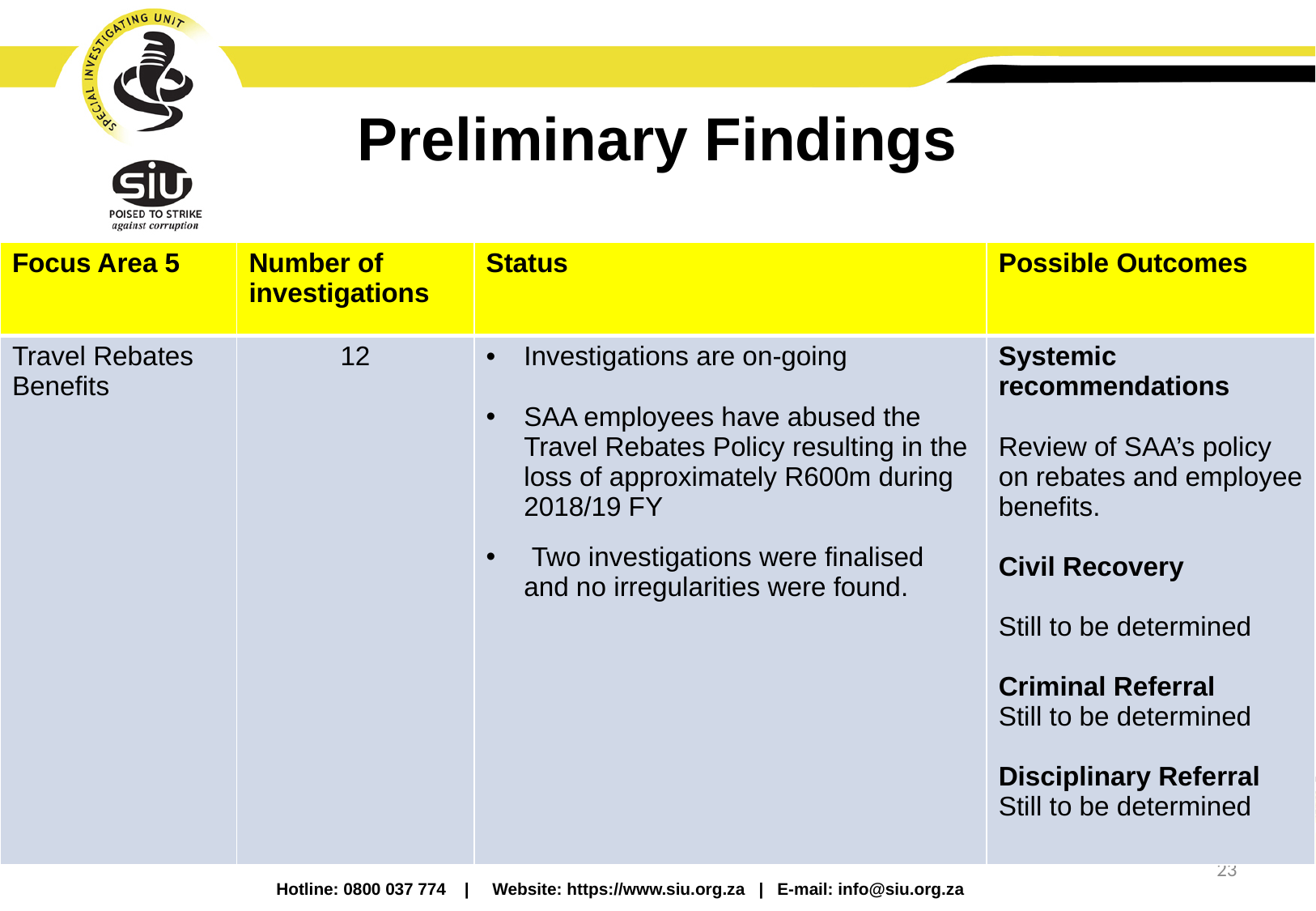

# Preliminary Findings
| Focus Area 5 | Number of investigations | Status | Possible Outcomes |
| --- | --- | --- | --- |
| Travel Rebates Benefits | 12 | Investigations are on-going SAA employees have abused the Travel Rebates Policy resulting in the loss of approximately R600m during 2018/19 FY Two investigations were finalised and no irregularities were found. | Systemic recommendations Review of SAA’s policy on rebates and employee benefits. Civil Recovery Still to be determined Criminal Referral Still to be determined Disciplinary Referral Still to be determined |
23
Hotline: 0800 037 774    |     Website: https://www.siu.org.za   |   E-mail: info@siu.org.za